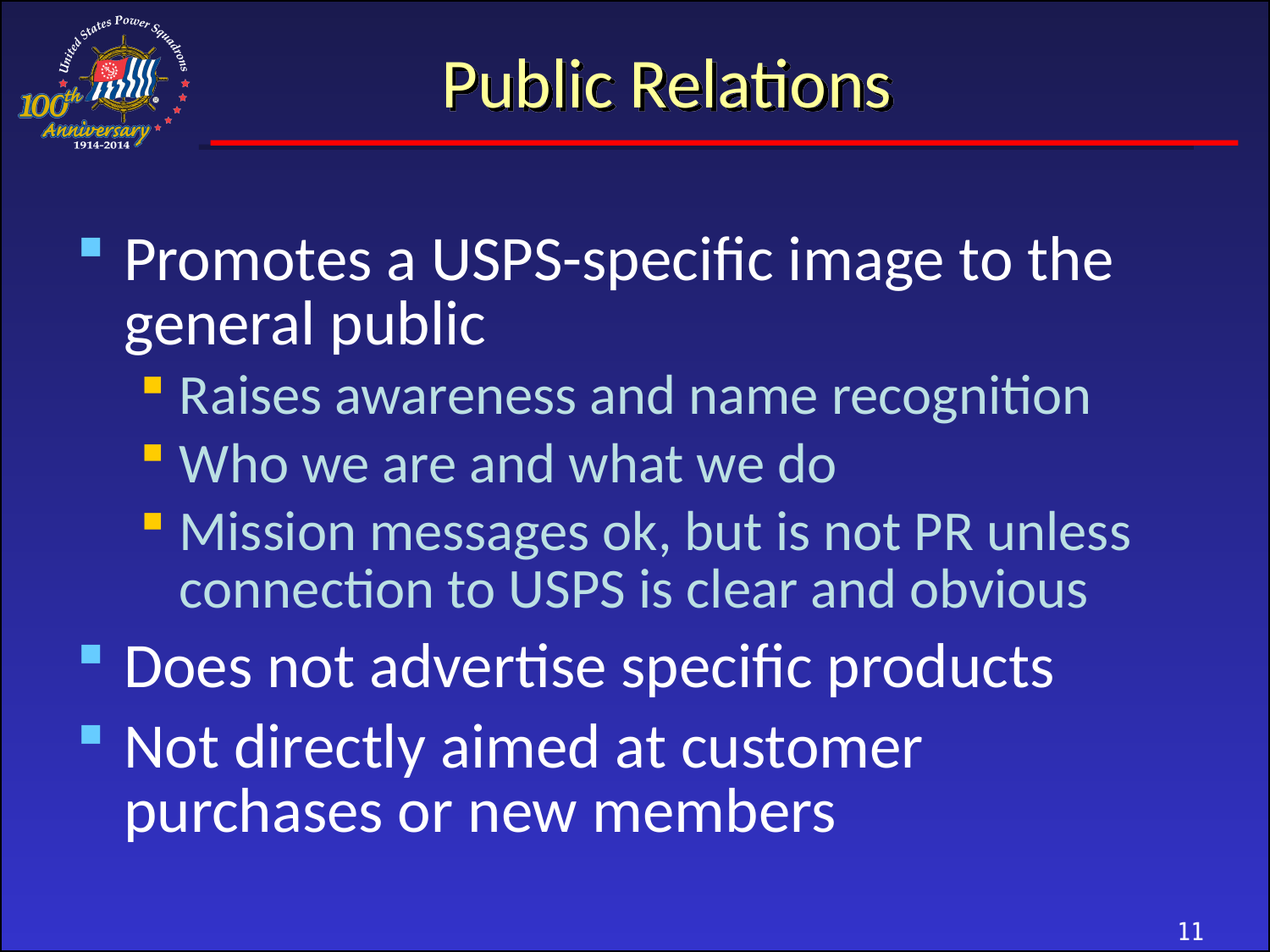

# Public Relations
Promotes a USPS-specific image to the general public
Raises awareness and name recognition
Who we are and what we do
Mission messages ok, but is not PR unless connection to USPS is clear and obvious
Does not advertise specific products
Not directly aimed at customer purchases or new members
11